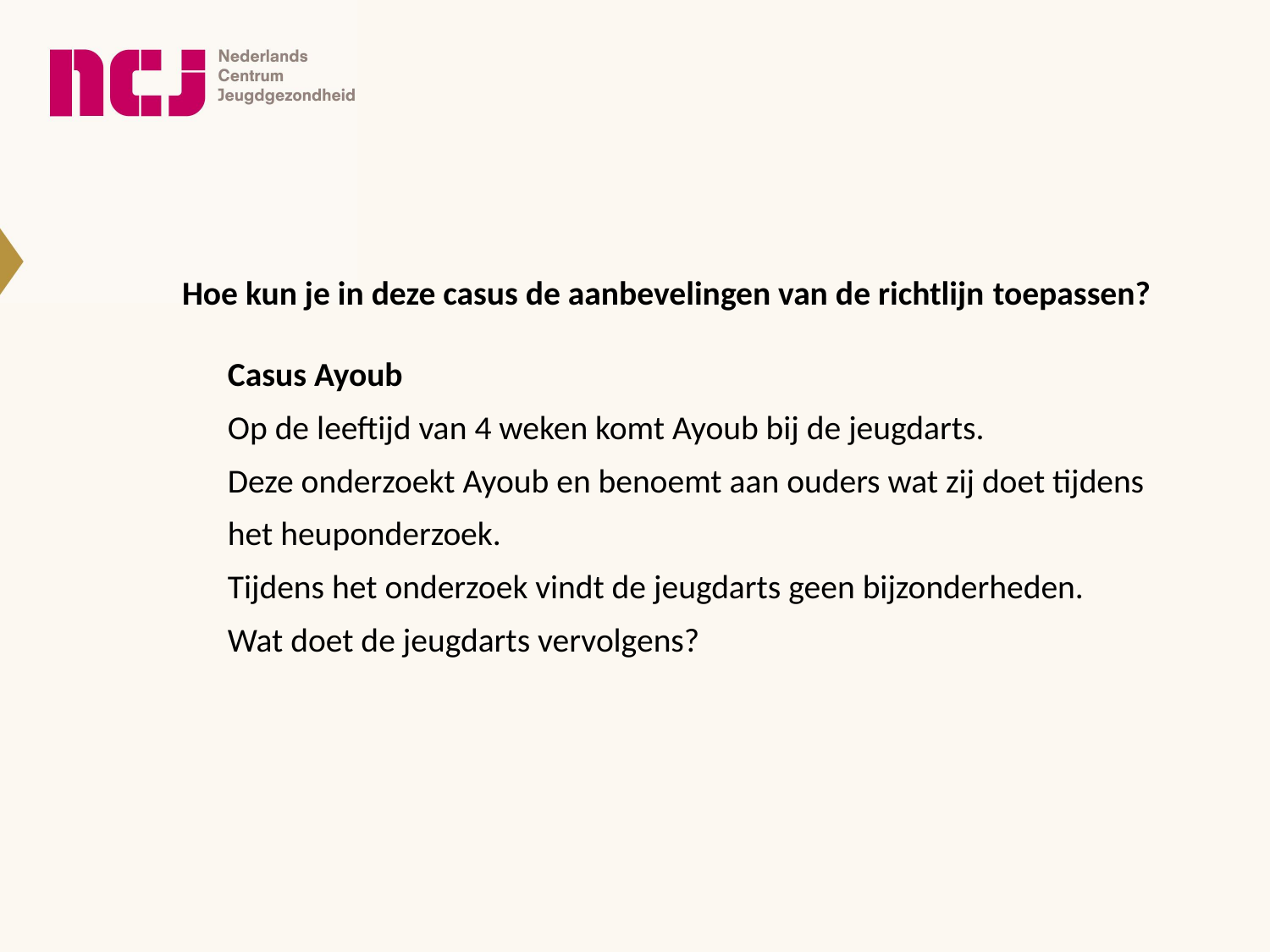

Hoe kun je in deze casus de aanbevelingen van de richtlijn toepassen?
Casus Ayoub
Op de leeftijd van 4 weken komt Ayoub bij de jeugdarts.
Deze onderzoekt Ayoub en benoemt aan ouders wat zij doet tijdens het heuponderzoek.
Tijdens het onderzoek vindt de jeugdarts geen bijzonderheden.
Wat doet de jeugdarts vervolgens?